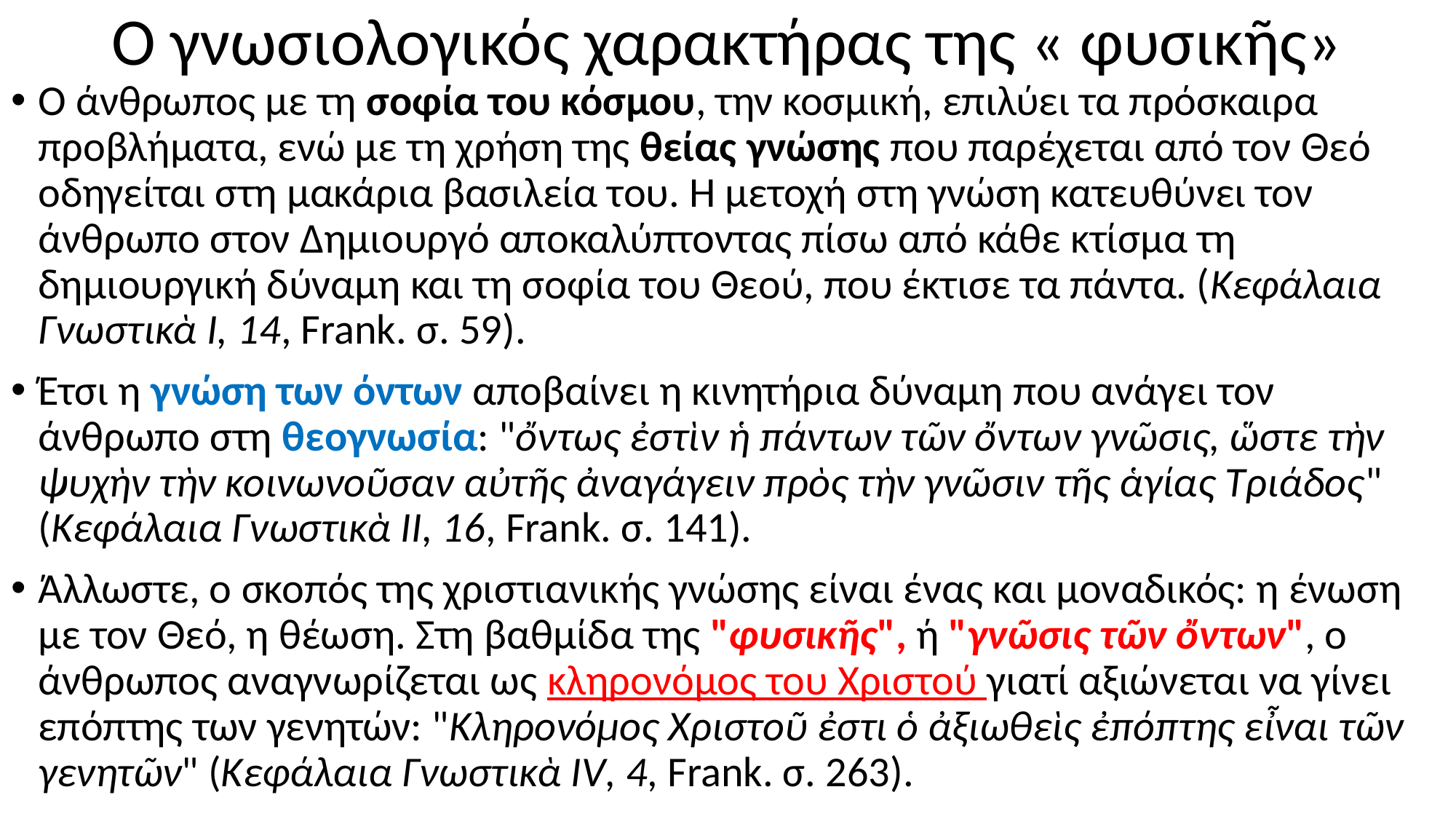

# Ο γνωσιολογικός χαρακτήρας της « φυσικῆς»
Ο άνθρωπος με τη σοφία του κόσμου, την κοσμική, επιλύει τα πρόσκαιρα προβλήματα, ενώ με τη χρήση της θείας γνώσης που παρέχεται από τον Θεό οδηγείται στη μακάρια βασιλεία του. Η μετοχή στη γνώση κατευθύνει τον άνθρωπο στον Δημιουργό αποκαλύπτοντας πίσω από κάθε κτίσμα τη δημιουργική δύναμη και τη σοφία του Θεού, που έκτισε τα πάντα. (Κεφάλαια Γνωστικὰ Ι, 14, Frank. σ. 59).
Έτσι η γνώση των όντων αποβαίνει η κινητήρια δύναμη που ανάγει τον άνθρωπο στη θεογνωσία: "ὄντως ἐστὶν ἡ πάντων τῶν ὄντων γνῶσις, ὥστε τὴν ψυχὴν τὴν κοινωνοῦσαν αὐτῆς ἀναγάγειν πρὸς τὴν γνῶσιν τῆς ἁγίας Τριάδος" (Κεφάλαια Γνωστικὰ ΙΙ, 16, Frank. σ. 141).
Άλλωστε, ο σκοπός της χριστιανικής γνώσης είναι ένας και μοναδικός: η ένωση με τον Θεό, η θέωση. Στη βαθμίδα της "φυσικῆς", ή "γνῶσις τῶν ὄντων", ο άνθρωπος αναγνωρίζεται ως κληρονόμος του Χριστού γιατί αξιώνεται να γίνει επόπτης των γενητών: "Κληρονόμος Χριστοῦ ἐστι ὁ ἀξιωθεὶς ἐπόπτης εἶναι τῶν γενητῶν" (Κεφάλαια Γνωστικὰ ΙV, 4, Frank. σ. 263).